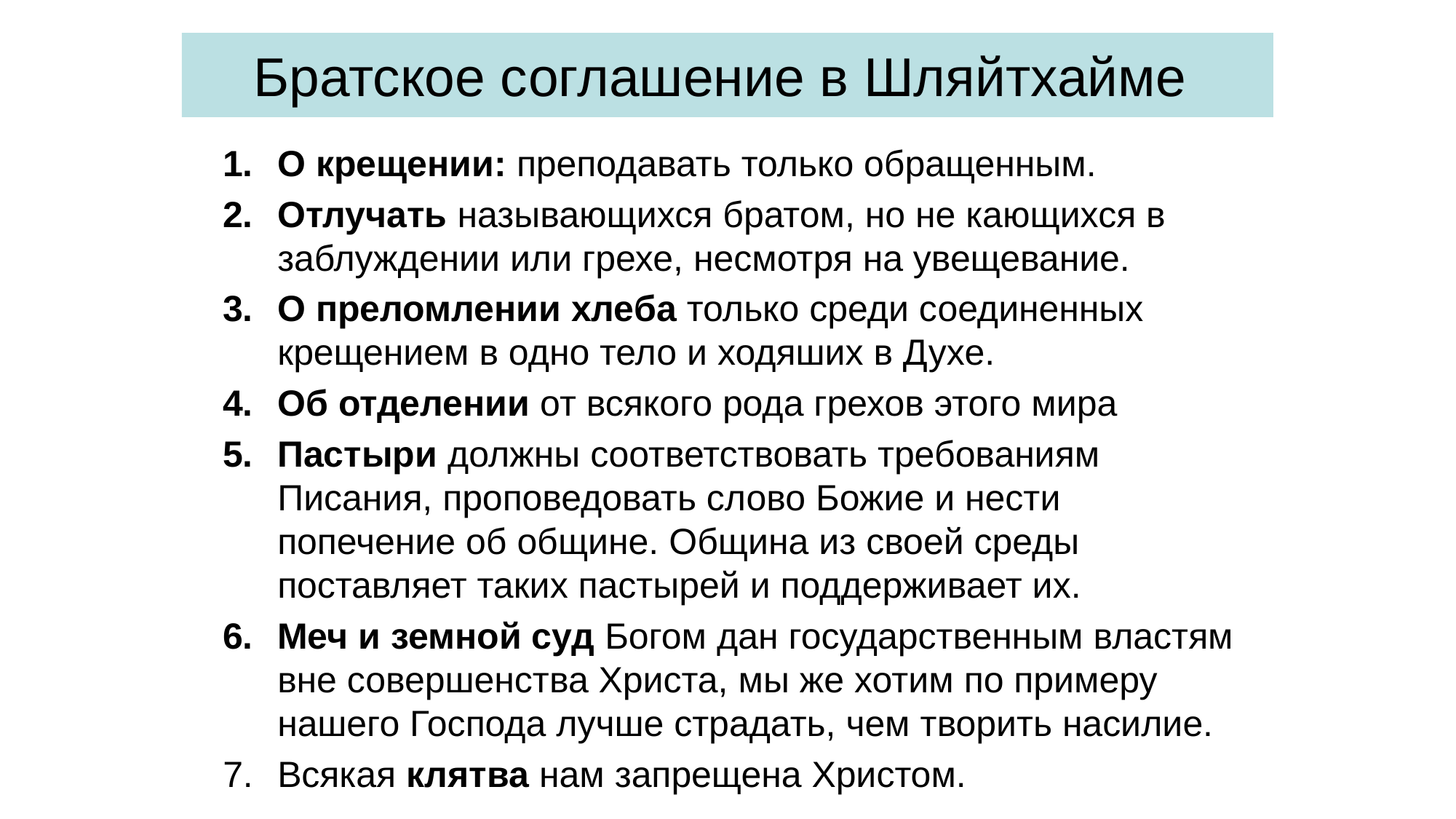

# Братское соглашение в Шляйтхайме
О крещении: преподавать только обращенным.
Отлучать называющихся братом, но не кающихся в заблуждении или грехе, несмотря на увещевание.
О преломлении хлеба только среди соединенных крещением в одно тело и ходяших в Духе.
Об отделении от всякого рода грехов этого мира
Пастыри должны соответствовать требованиям Писания, проповедовать слово Божие и нести попечение об общине. Община из своей среды поставляет таких пастырей и поддерживает их.
Меч и земной суд Богом дан государственным властям вне совершенства Христа, мы же хотим по примеру нашего Господа лучше страдать, чем творить насилие.
Всякая клятва нам запрещена Христом.